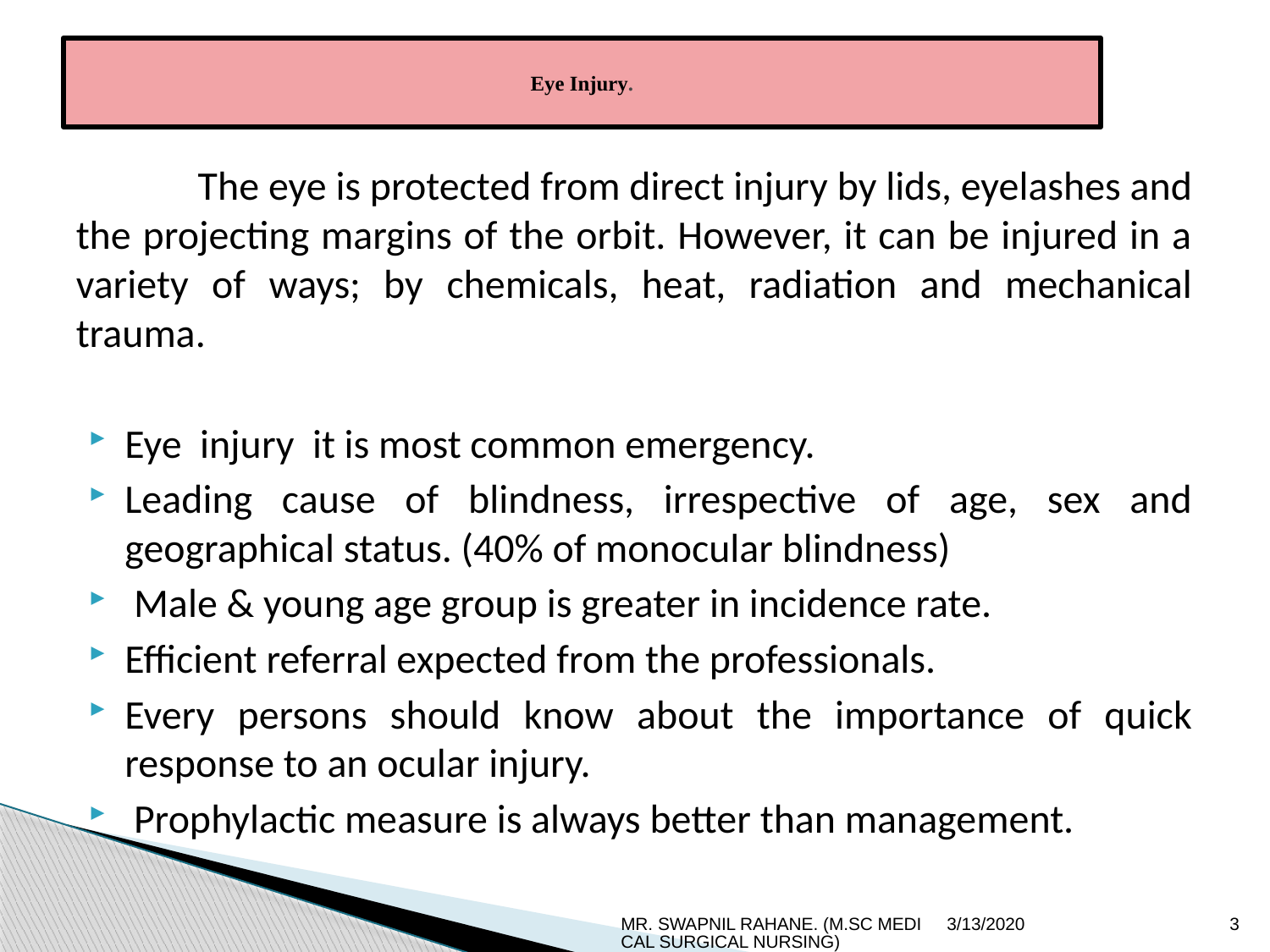

# Eye Injury.
	The eye is protected from direct injury by lids, eyelashes and the projecting margins of the orbit. However, it can be injured in a variety of ways; by chemicals, heat, radiation and mechanical trauma.

Eye  injury  it is most common emergency.
Leading cause of blindness, irrespective of age, sex and geographical status. (40% of monocular blindness)
 Male & young age group is greater in incidence rate.
Efficient referral expected from the professionals.
Every persons should know about the importance of quick response to an ocular injury.
 Prophylactic measure is always better than management.

MR. SWAPNIL RAHANE. (M.SC MEDICAL SURGICAL NURSING)
3/13/2020
3